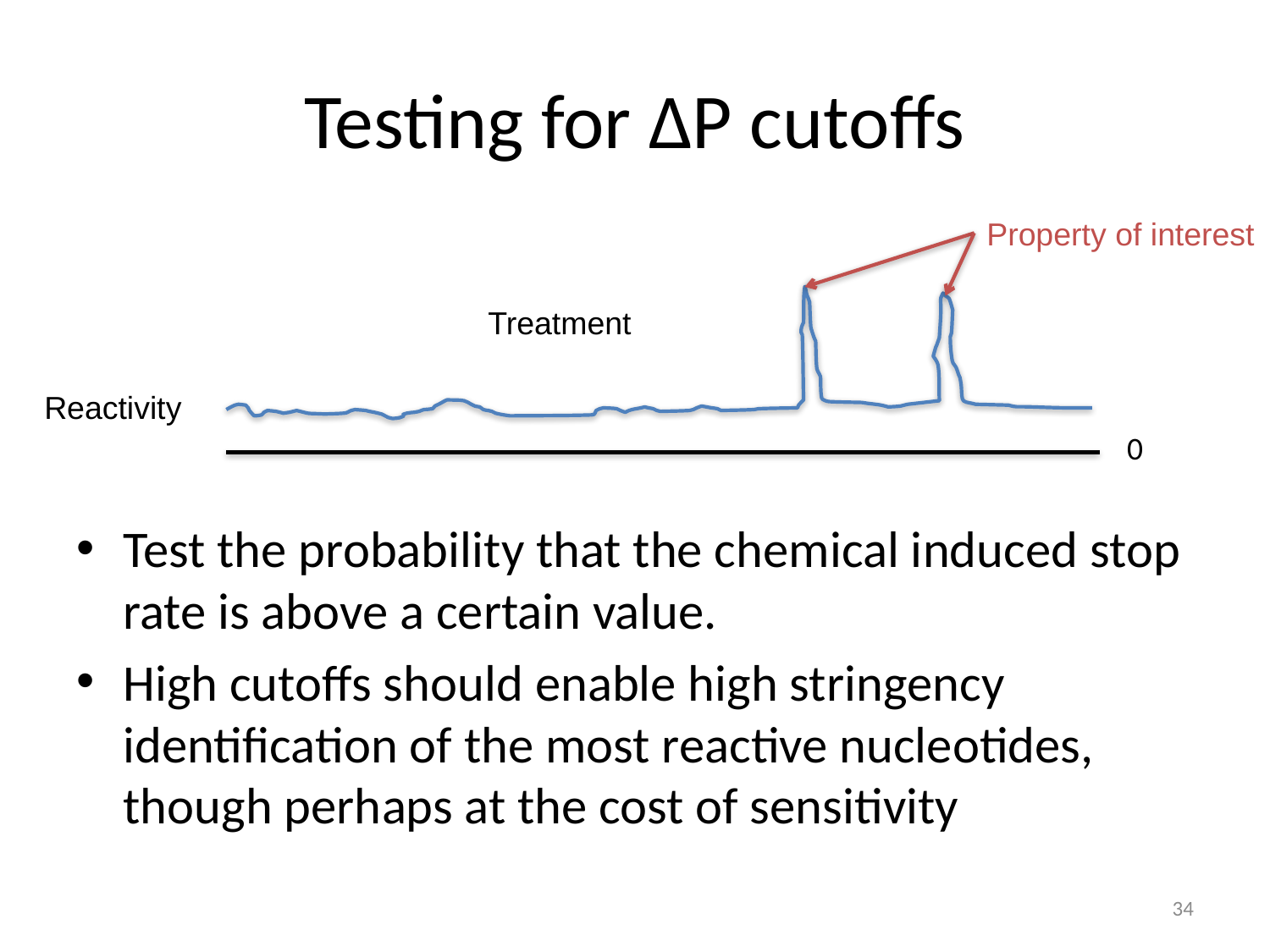

# Testing for ∆P cutoffs
Property of interest

Test the probability that the chemical induced stop rate is above a certain value.
High cutoffs should enable high stringency identification of the most reactive nucleotides, though perhaps at the cost of sensitivity

Treatment
Reactivity
0
34